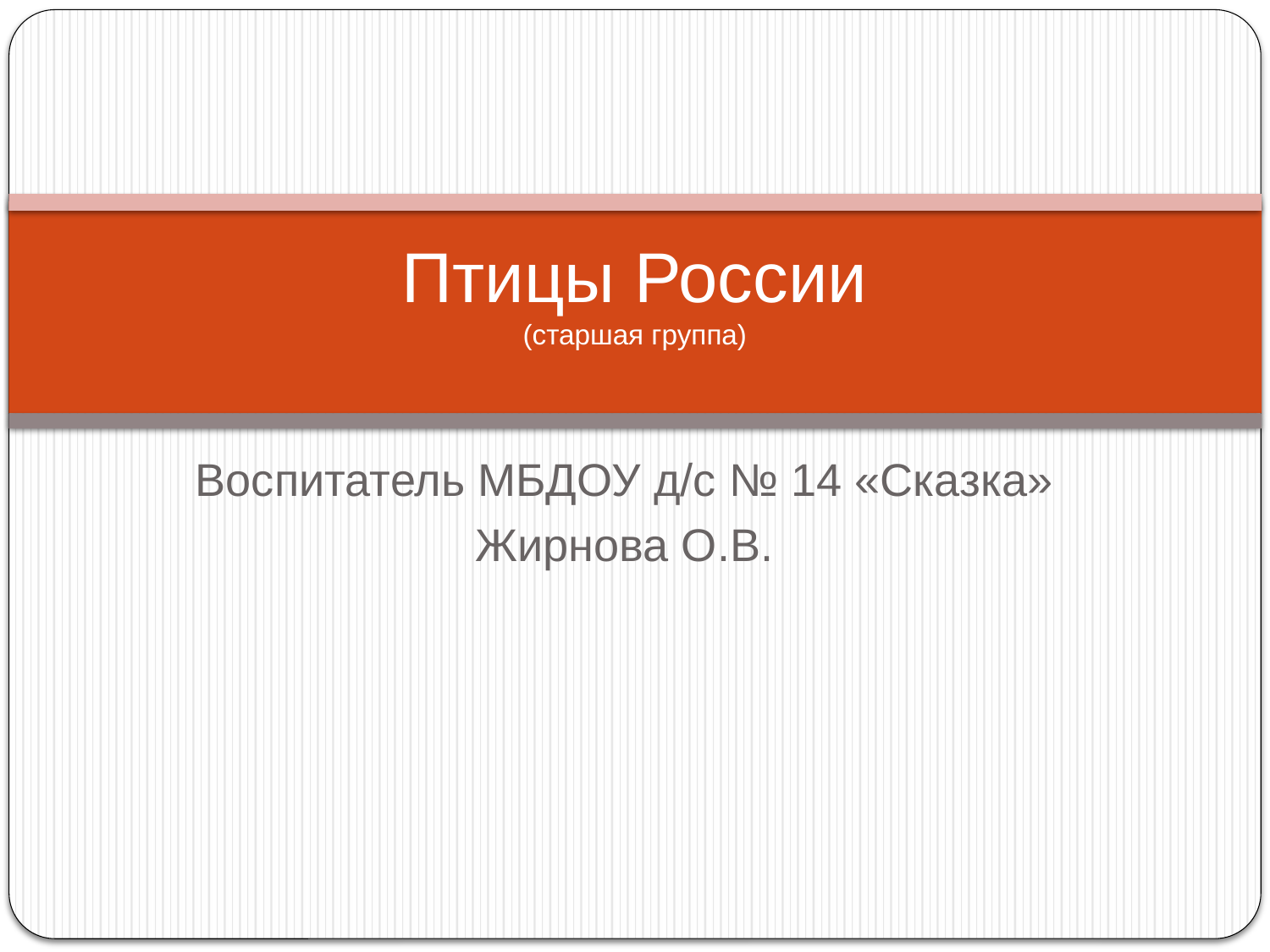

# Птицы России (старшая группа)
Воспитатель МБДОУ д/с № 14 «Сказка»
Жирнова О.В.